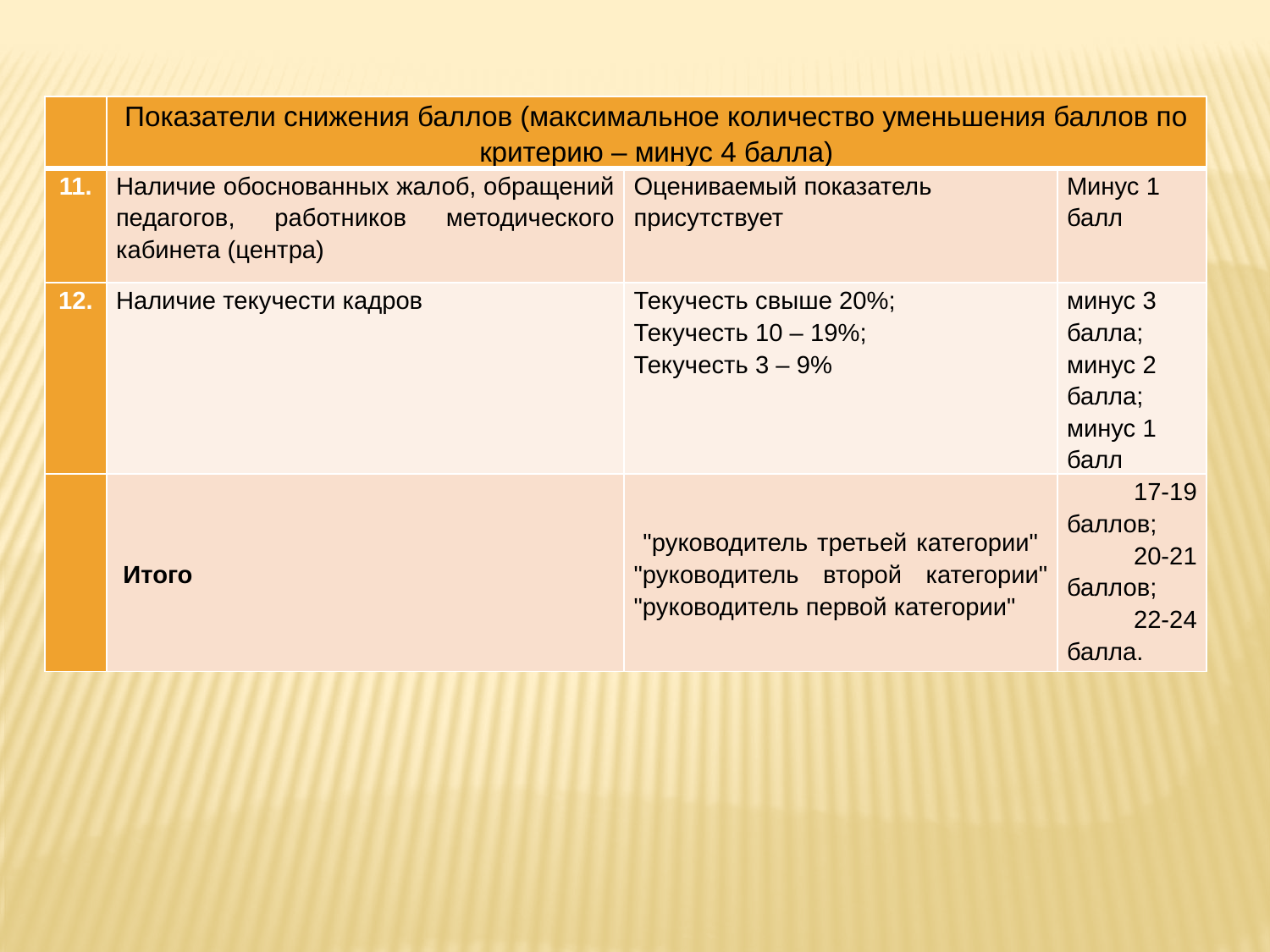

|  | Показатели снижения баллов (максимальное количество уменьшения баллов по критерию – минус 4 балла) |  |  |
| --- | --- | --- | --- |
| 11. | Наличие обоснованных жалоб, обращений педагогов, работников методического кабинета (центра) | Оцениваемый показатель присутствует | Минус 1 балл |
| 12. | Наличие текучести кадров | Текучесть свыше 20%; Текучесть 10 – 19%; Текучесть 3 – 9% | минус 3 балла; минус 2 балла; минус 1 балл |
|  | Итого | "руководитель третьей категории" "руководитель второй категории" "руководитель первой категории" | 17-19 баллов; 20-21 баллов; 22-24 балла. |